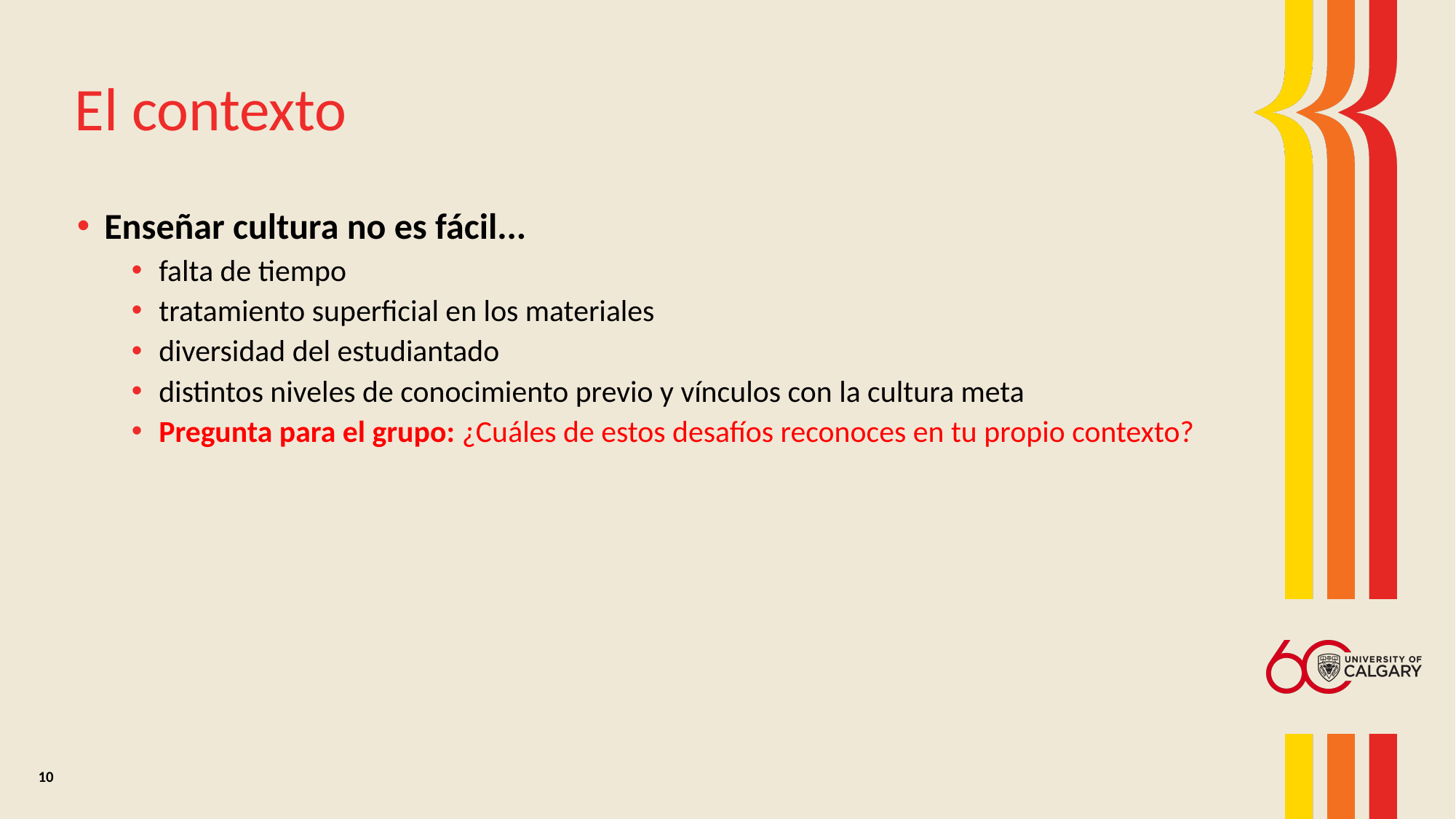

# El contexto
Enseñar cultura no es fácil...
falta de tiempo
tratamiento superficial en los materiales
diversidad del estudiantado
distintos niveles de conocimiento previo y vínculos con la cultura meta
Pregunta para el grupo: ¿Cuáles de estos desafíos reconoces en tu propio contexto?